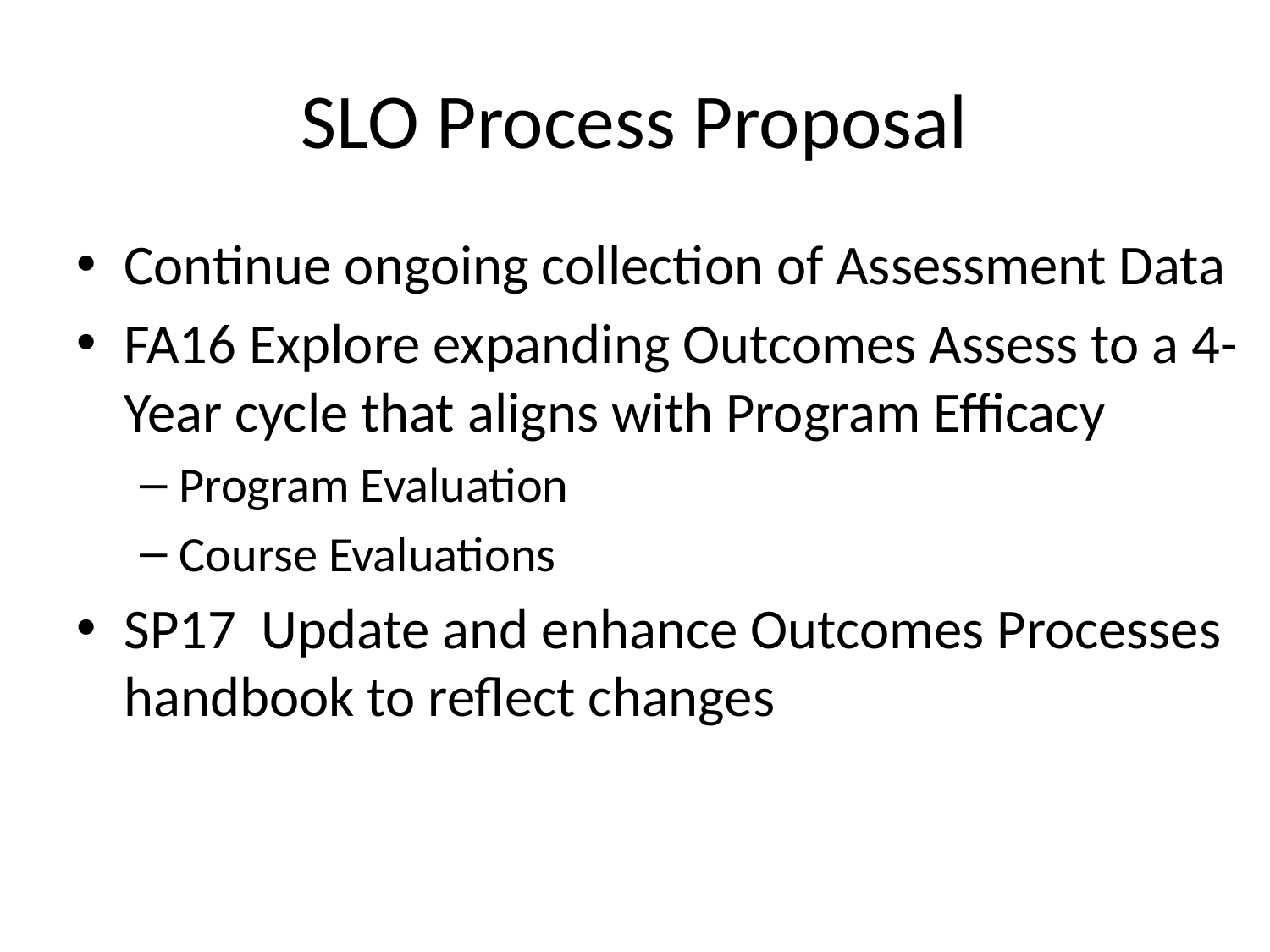

# SLO Process Proposal
Continue ongoing collection of Assessment Data
FA16 Explore expanding Outcomes Assess to a 4-Year cycle that aligns with Program Efficacy
Program Evaluation
Course Evaluations
SP17  Update and enhance Outcomes Processes handbook to reflect changes